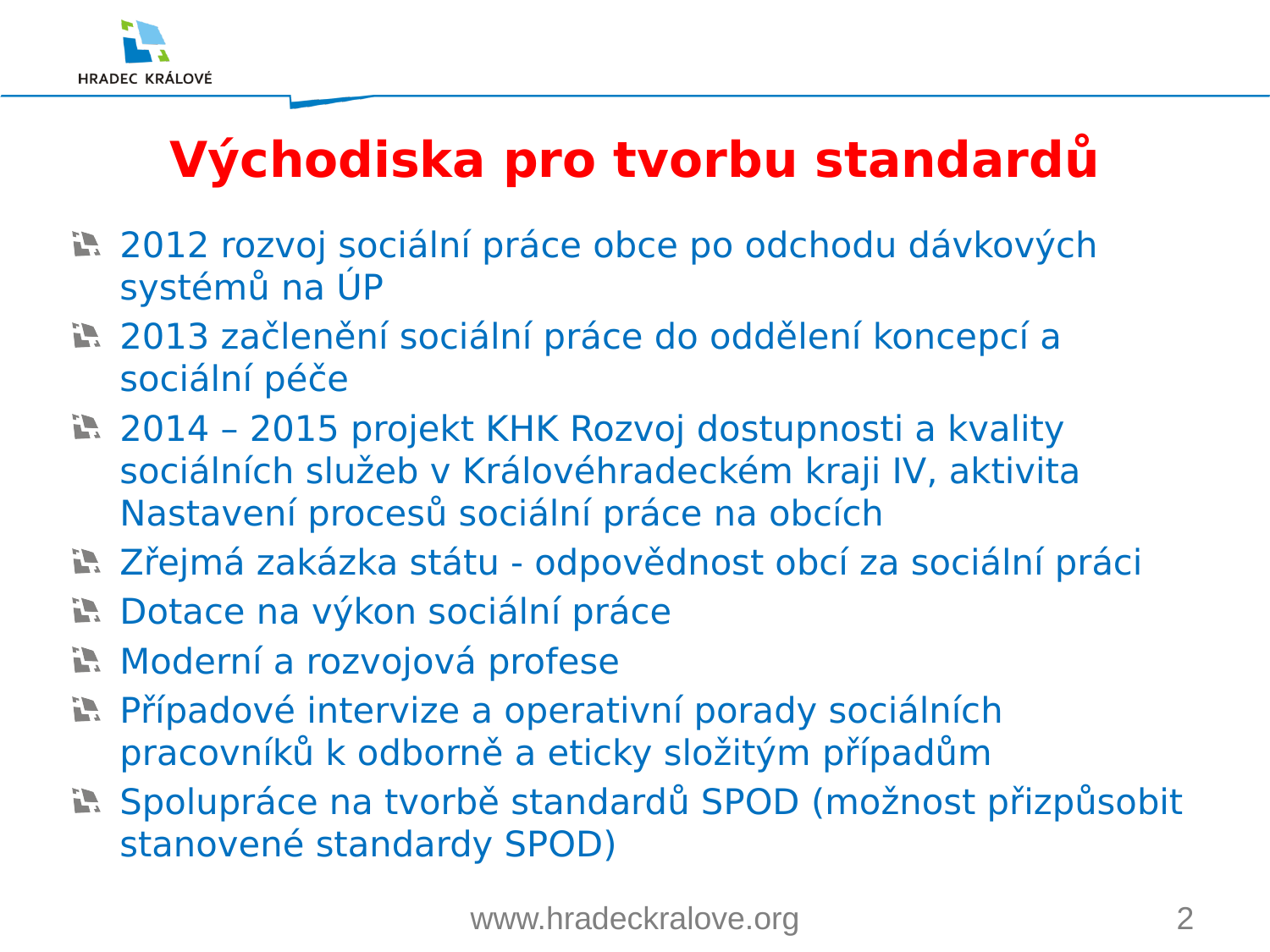

# Východiska pro tvorbu standardů
2012 rozvoj sociální práce obce po odchodu dávkových systémů na ÚP
2013 začlenění sociální práce do oddělení koncepcí a sociální péče
2014 – 2015 projekt KHK Rozvoj dostupnosti a kvality sociálních služeb v Královéhradeckém kraji IV, aktivita Nastavení procesů sociální práce na obcích
Zřejmá zakázka státu - odpovědnost obcí za sociální práci
Dotace na výkon sociální práce
Moderní a rozvojová profese
Případové intervize a operativní porady sociálních pracovníků k odborně a eticky složitým případům
Spolupráce na tvorbě standardů SPOD (možnost přizpůsobit stanovené standardy SPOD)